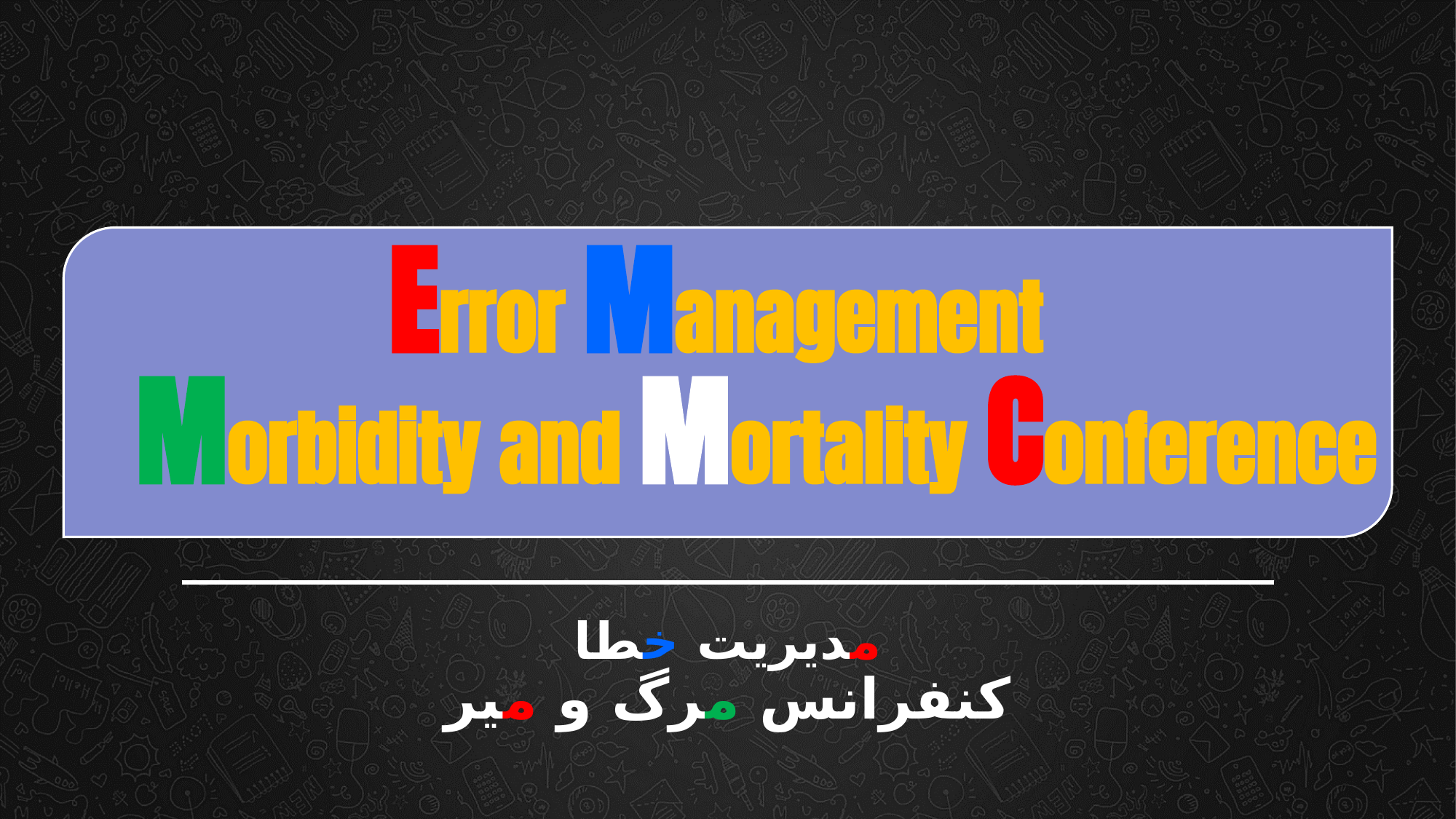

# Error Management Morbidity and Mortality Conference
مدیریت خطا
کنفرانس مرگ و میر